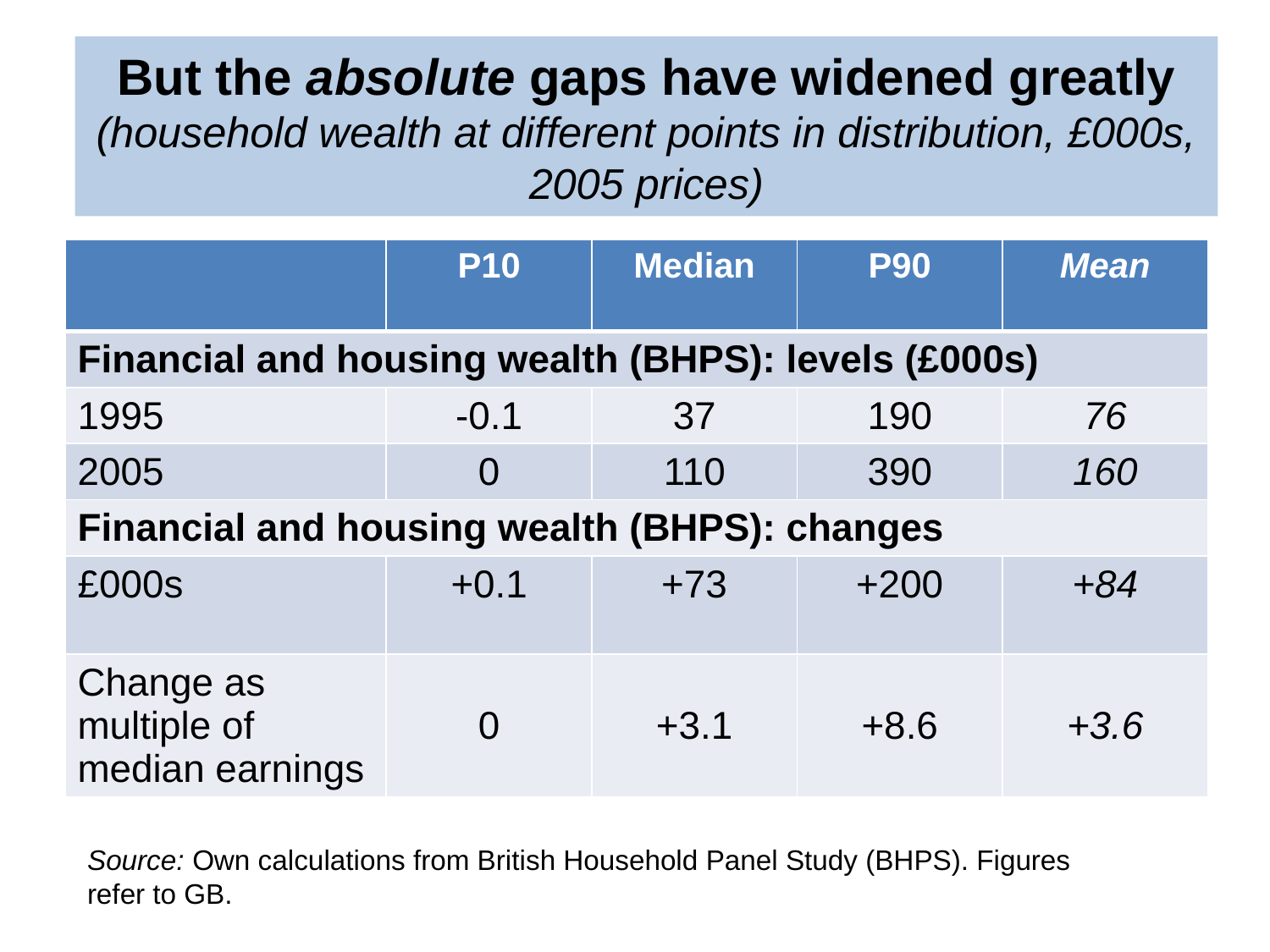

# But the absolute gaps have widened greatly (household wealth at different points in distribution, £000s, 2005 prices)
|  | P10 | Median | P90 | Mean |
| --- | --- | --- | --- | --- |
| Financial and housing wealth (BHPS): levels (£000s) |  |  |  |  |
| 1995 | -0.1 | 37 | 190 | 76 |
| 2005 | 0 | 110 | 390 | 160 |
| Financial and housing wealth (BHPS): changes |  |  |  |  |
| £000s | +0.1 | +73 | +200 | +84 |
| Change as multiple of median earnings | 0 | +3.1 | +8.6 | +3.6 |
Source: Own calculations from British Household Panel Study (BHPS). Figures refer to GB.